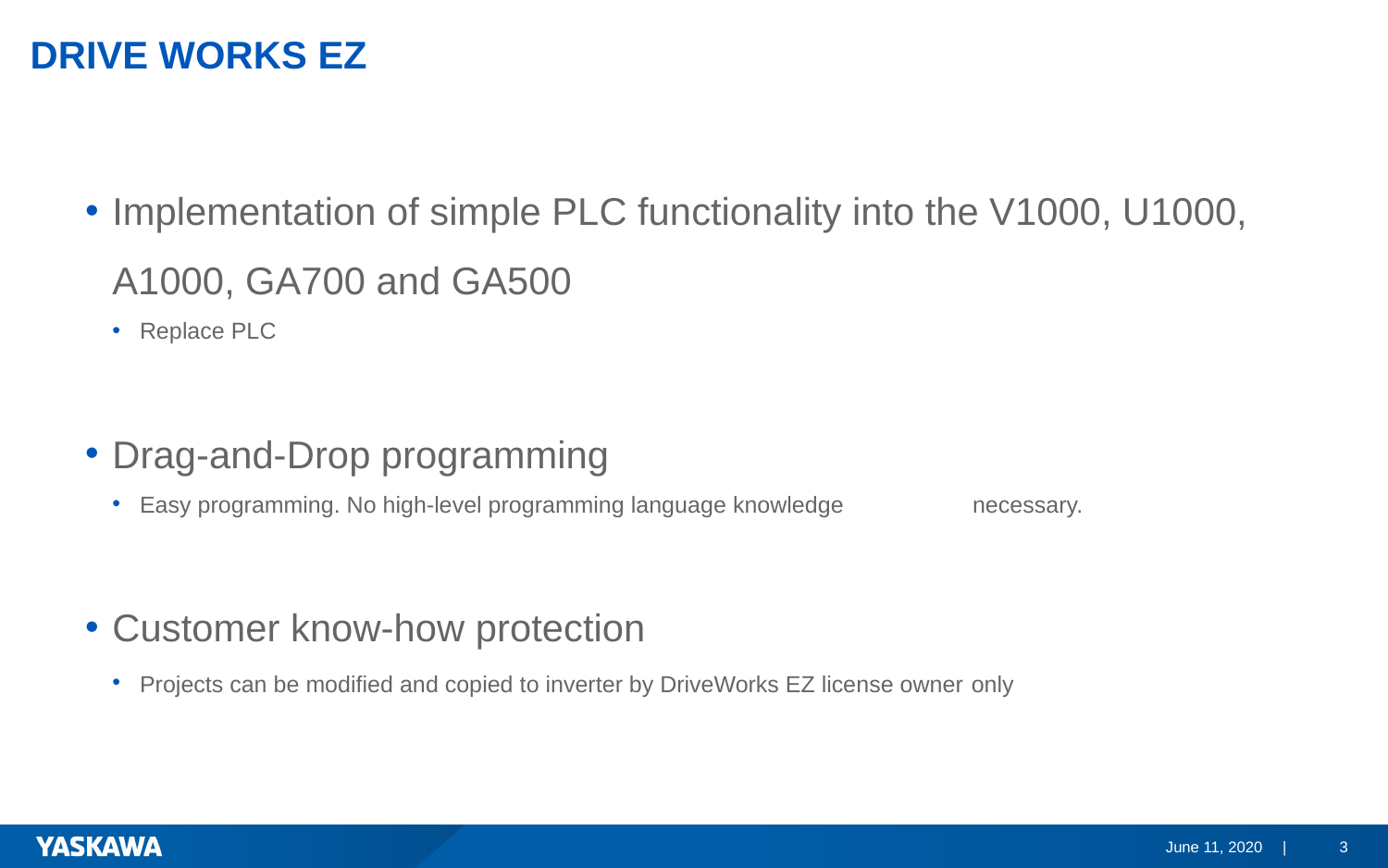

# Drive works EZ
Implementation of simple PLC functionality into the V1000, U1000, A1000, GA700 and GA500
Replace PLC

Drag-and-Drop programming
Easy programming. No high-level programming language knowledge 	necessary.

Customer know-how protection
Projects can be modified and copied to inverter by DriveWorks EZ license owner only